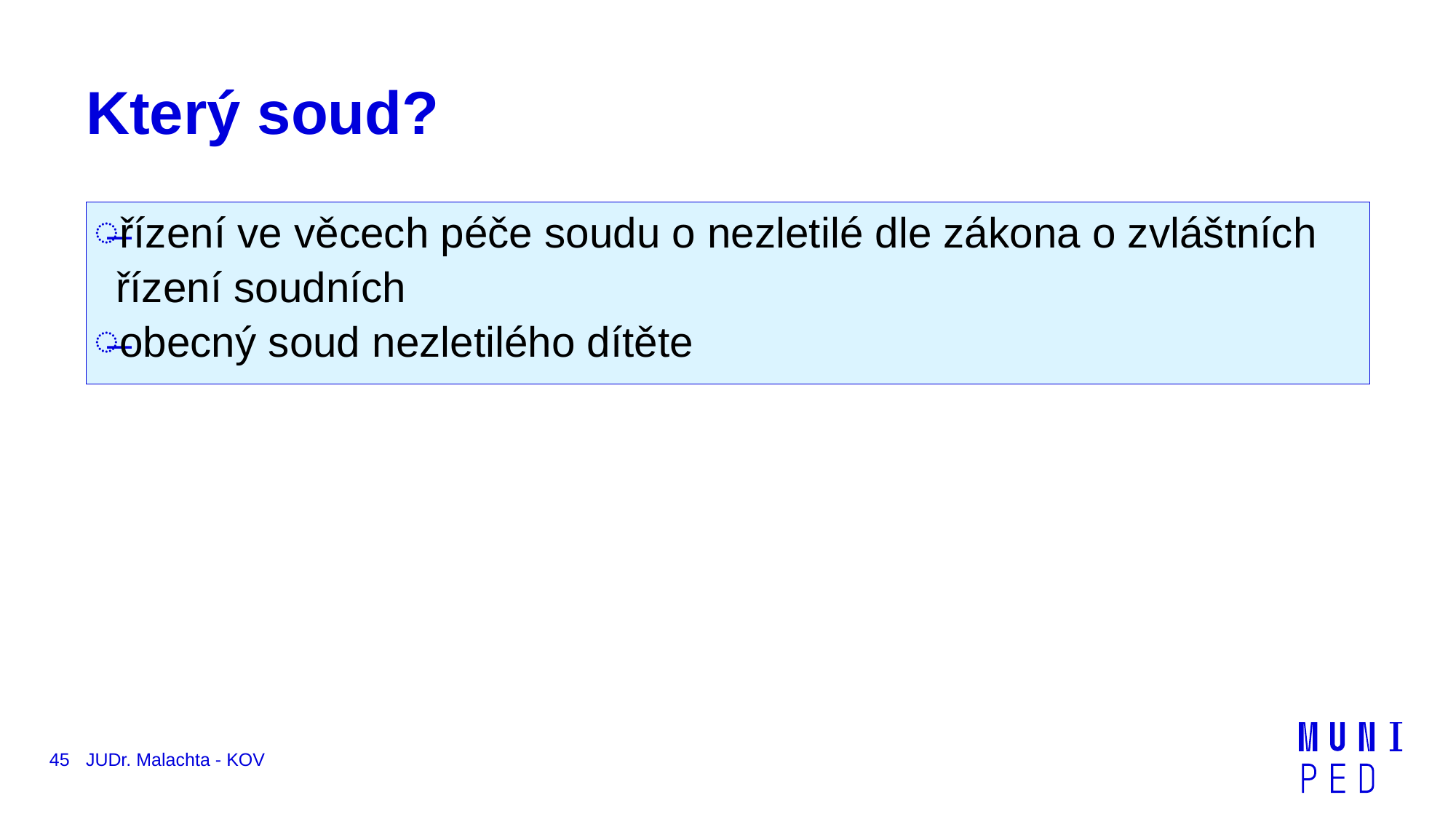

# Který soud?
řízení ve věcech péče soudu o nezletilé dle zákona o zvláštních řízení soudních
obecný soud nezletilého dítěte
45
JUDr. Malachta - KOV